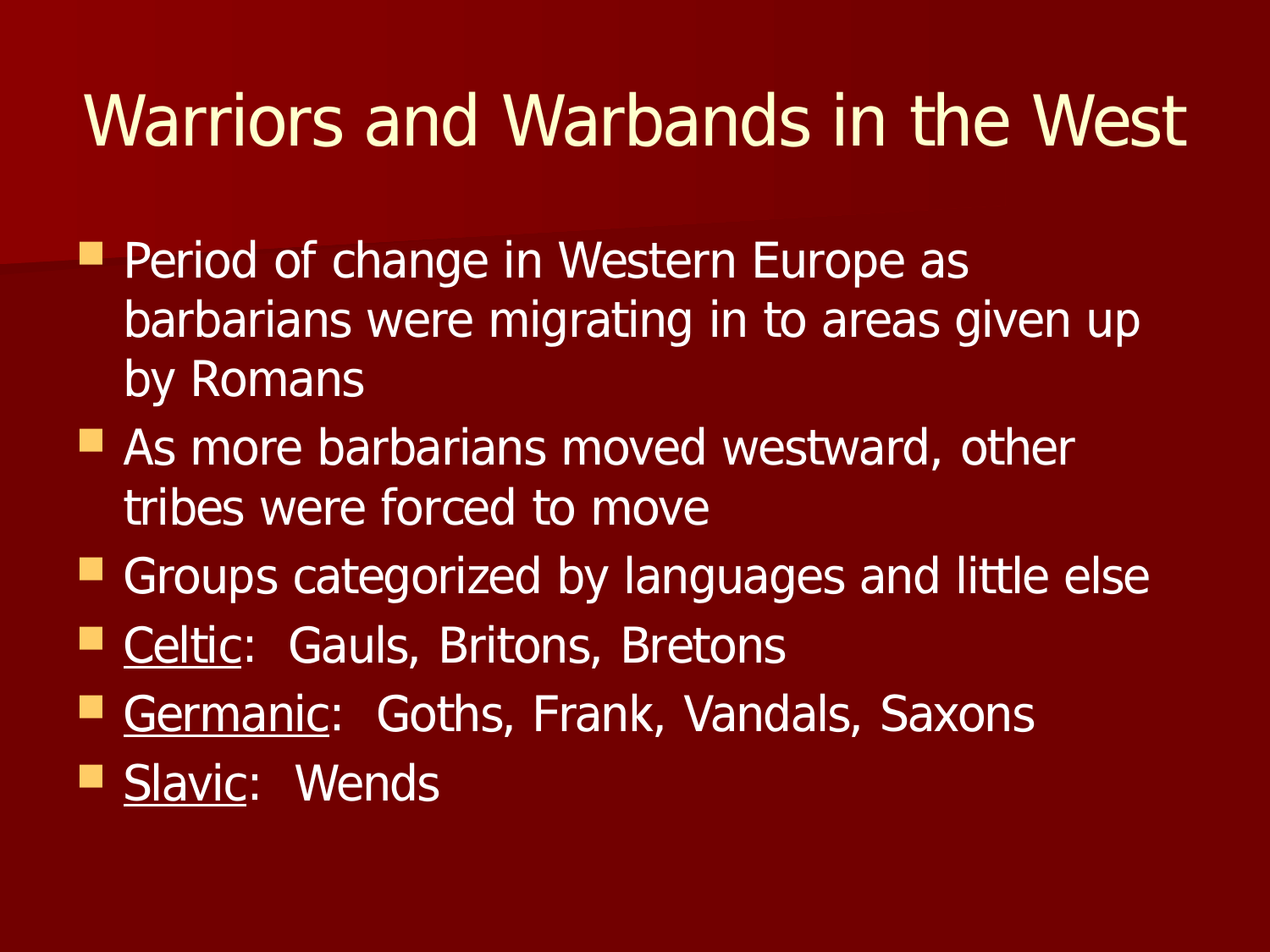

# Warriors and Warbands in the West
Period of change in Western Europe as barbarians were migrating in to areas given up by Romans
As more barbarians moved westward, other tribes were forced to move
Groups categorized by languages and little else
Celtic:  Gauls, Britons, Bretons
Germanic:  Goths, Frank, Vandals, Saxons
Slavic:  Wends